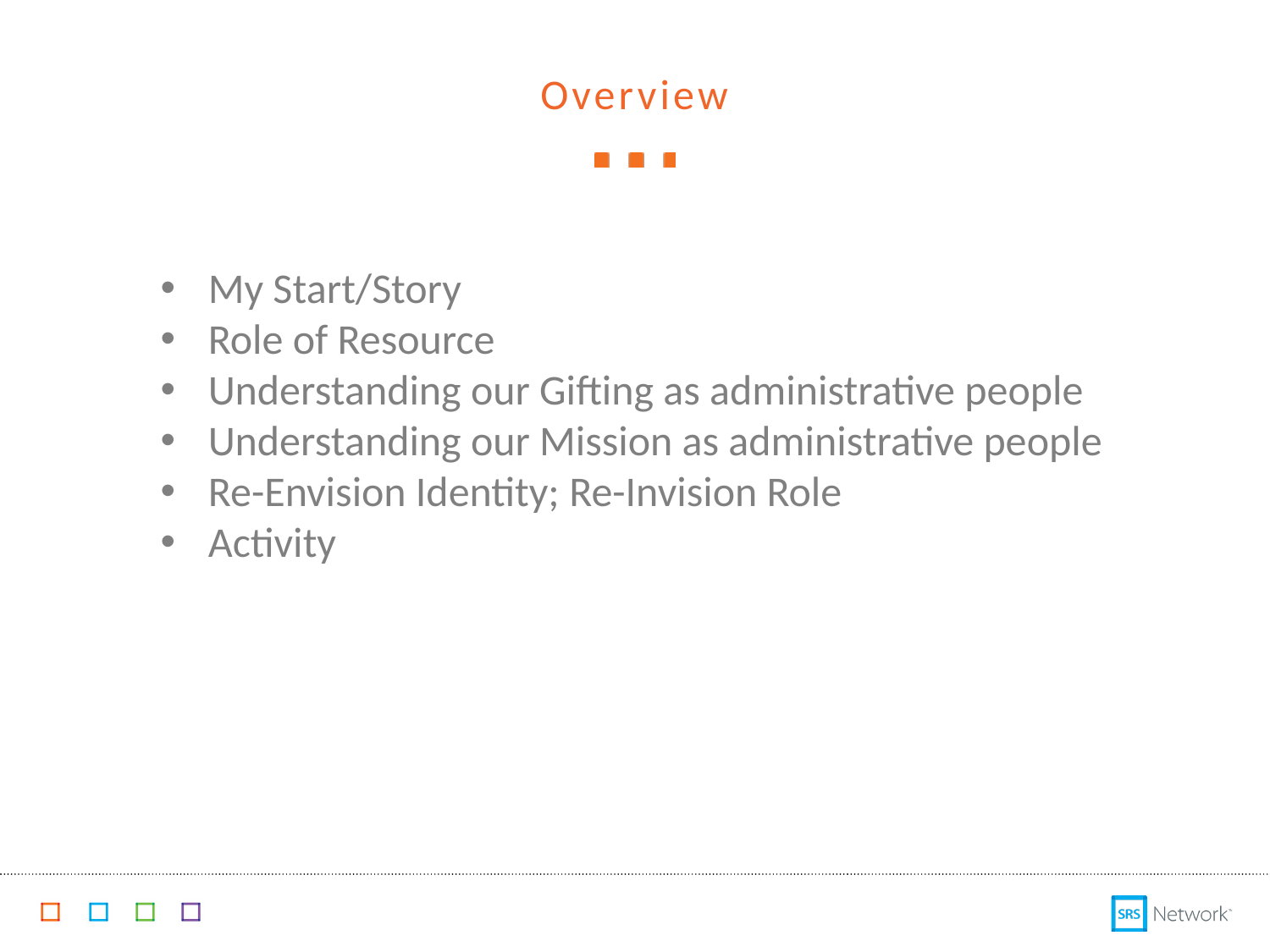

Overview

My Start/Story
Role of Resource
Understanding our Gifting as administrative people
Understanding our Mission as administrative people
Re-Envision Identity; Re-Invision Role
Activity